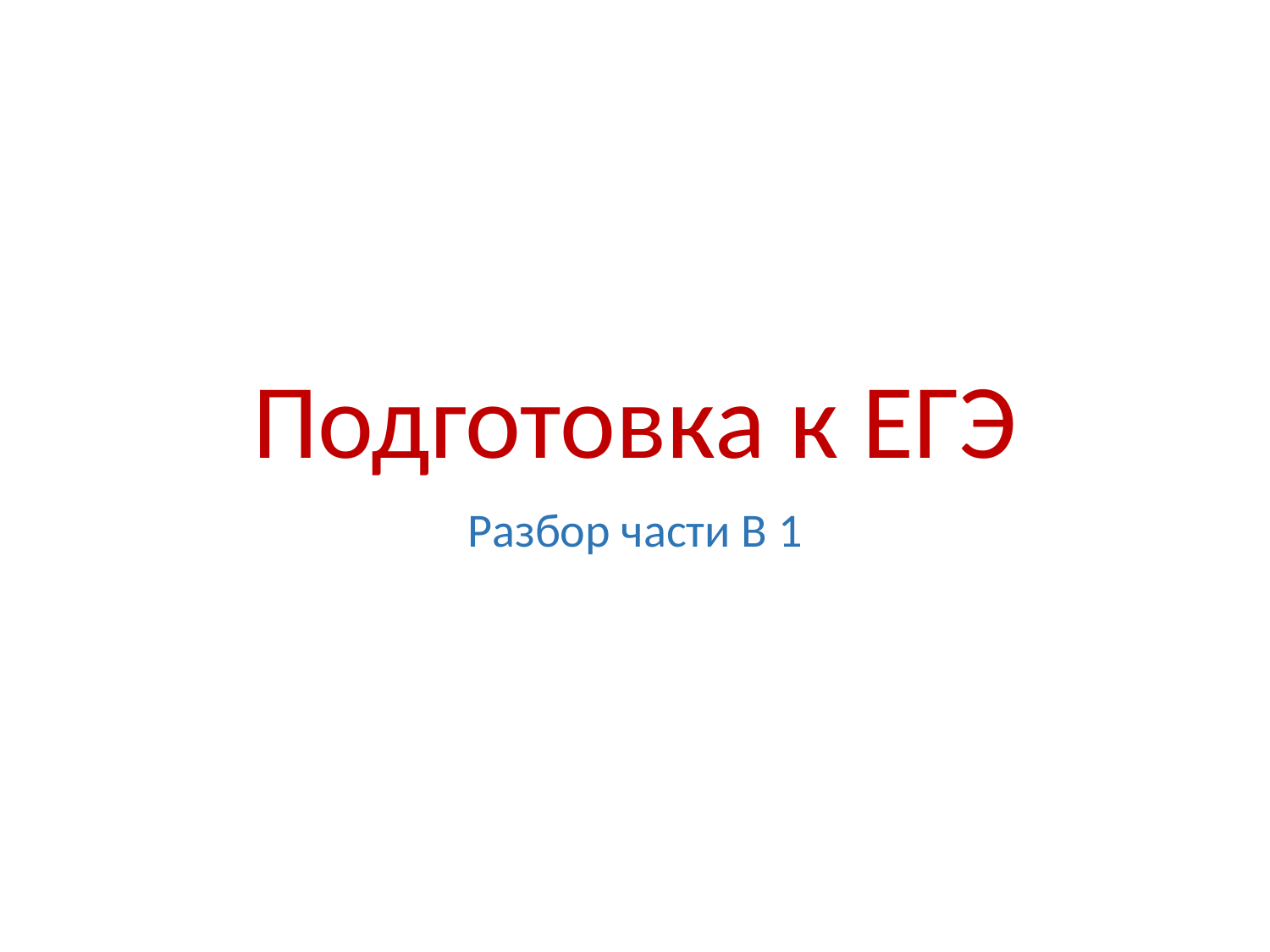

# Подготовка к ЕГЭ
Разбор части В 1